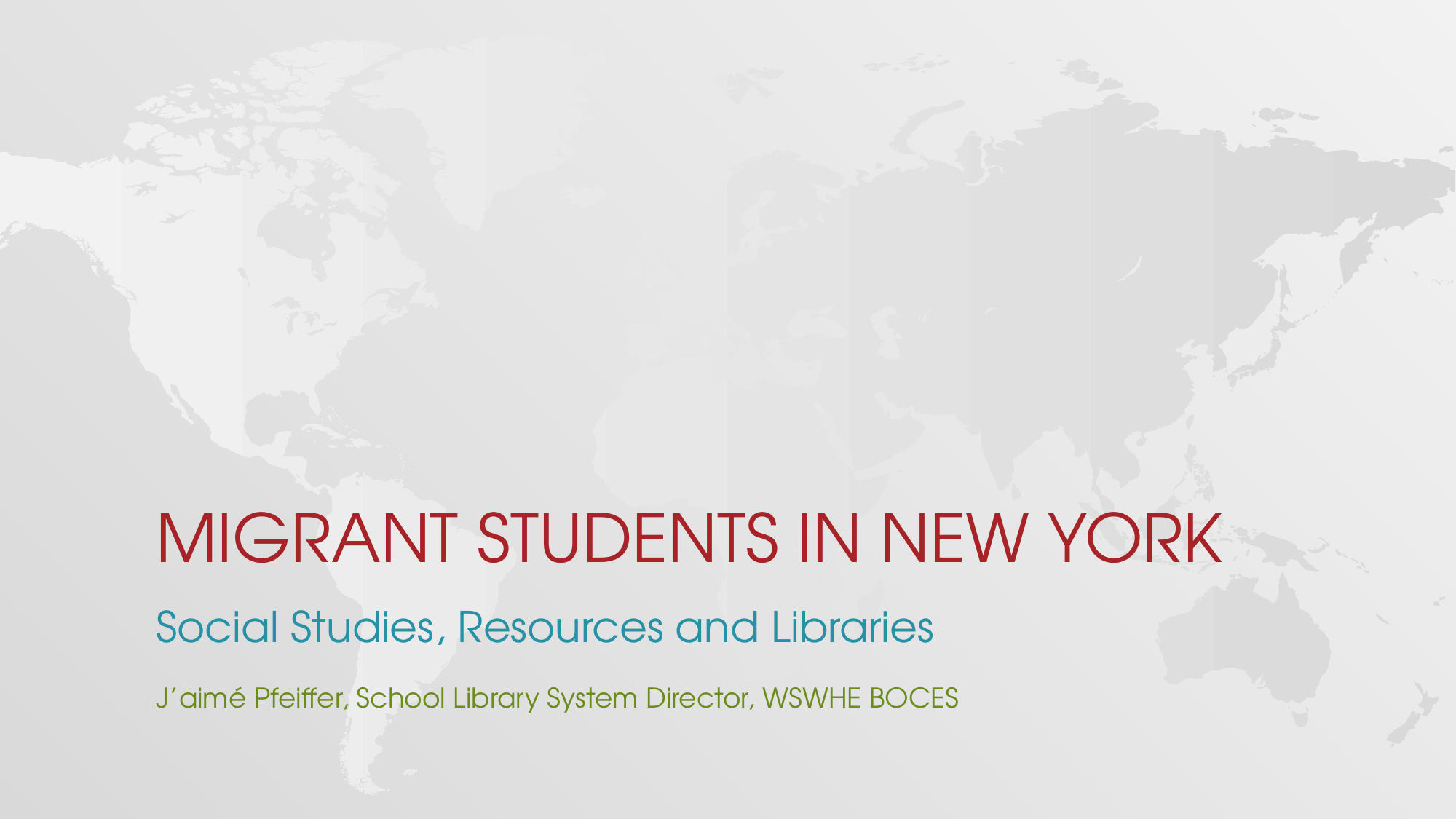

# Migrant students in New York
Social Studies, Resources and Libraries

J’aimé Pfeiffer, School Library System Director, WSWHE BOCES